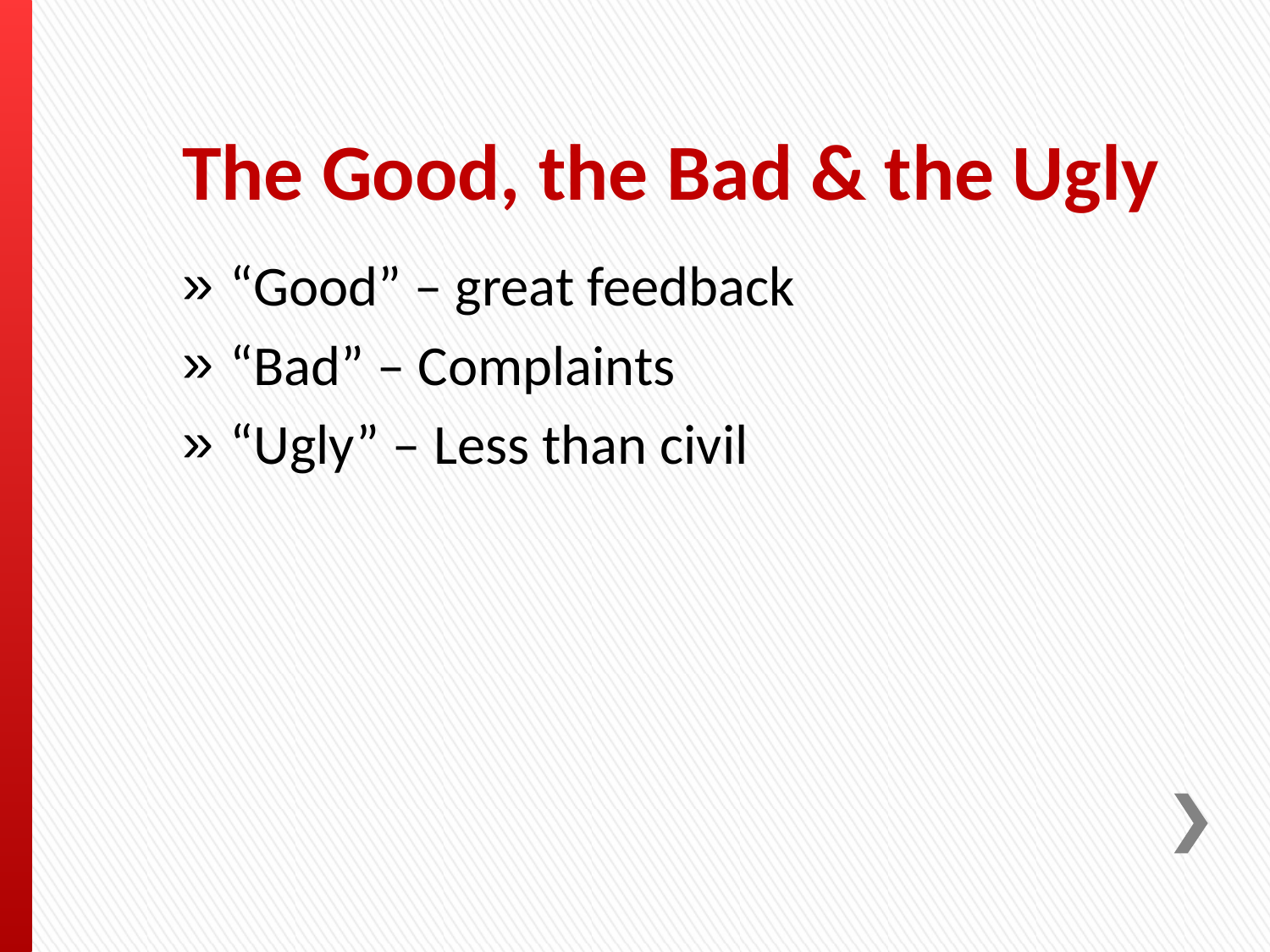

# The Good, the Bad & the Ugly
“Good” – great feedback
“Bad” – Complaints
“Ugly” – Less than civil